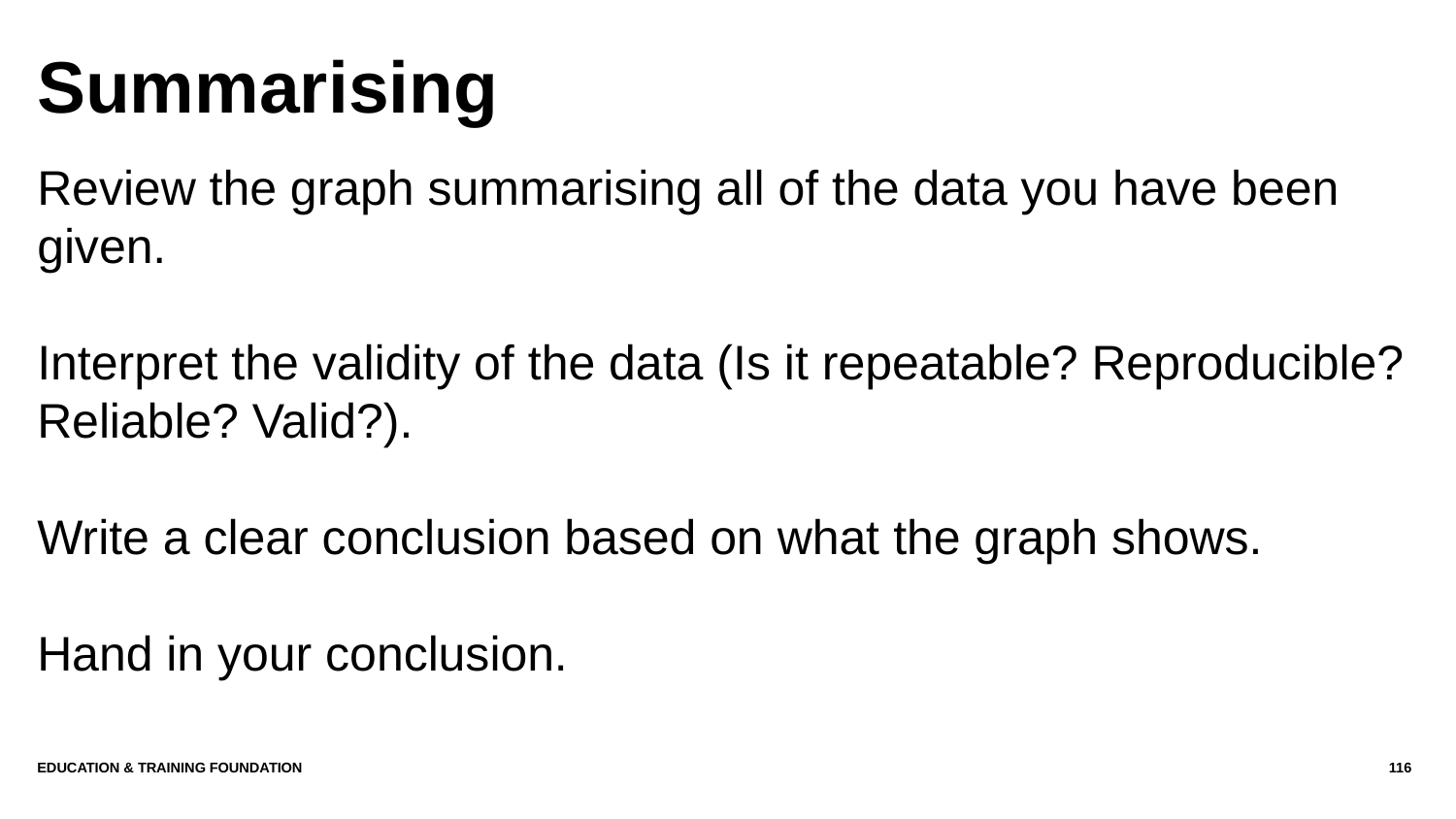

# Summarising
Review the graph summarising all of the data you have been given.

Interpret the validity of the data (Is it repeatable? Reproducible? Reliable? Valid?).

Write a clear conclusion based on what the graph shows.

Hand in your conclusion.
Education & Training Foundation
116